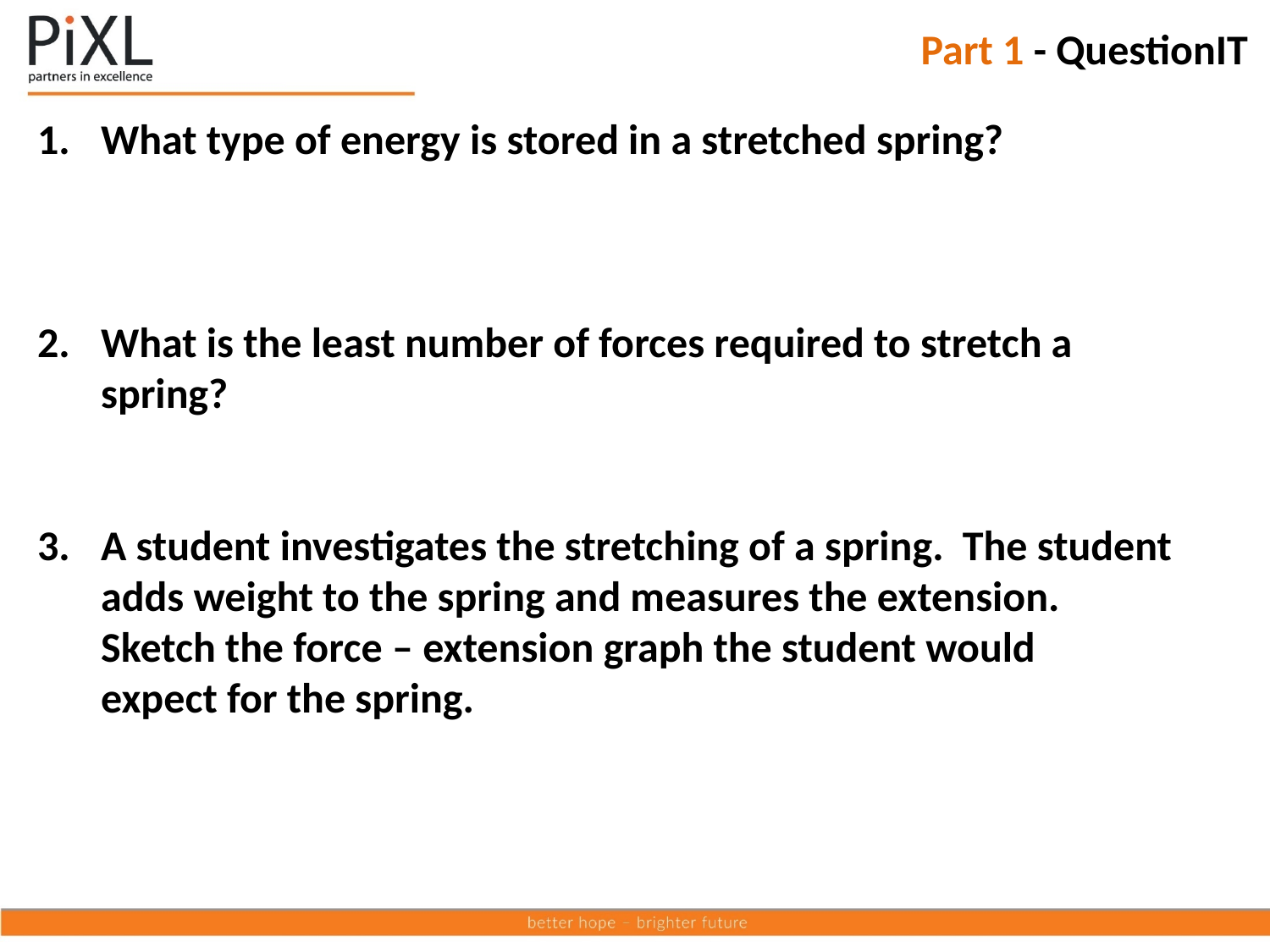

Part 1 - QuestionIT
What type of energy is stored in a stretched spring?

What is the least number of forces required to stretch a spring?

A student investigates the stretching of a spring.  The student adds weight to the spring and measures the extension.
Sketch the force – extension graph the student would        expect for the spring.